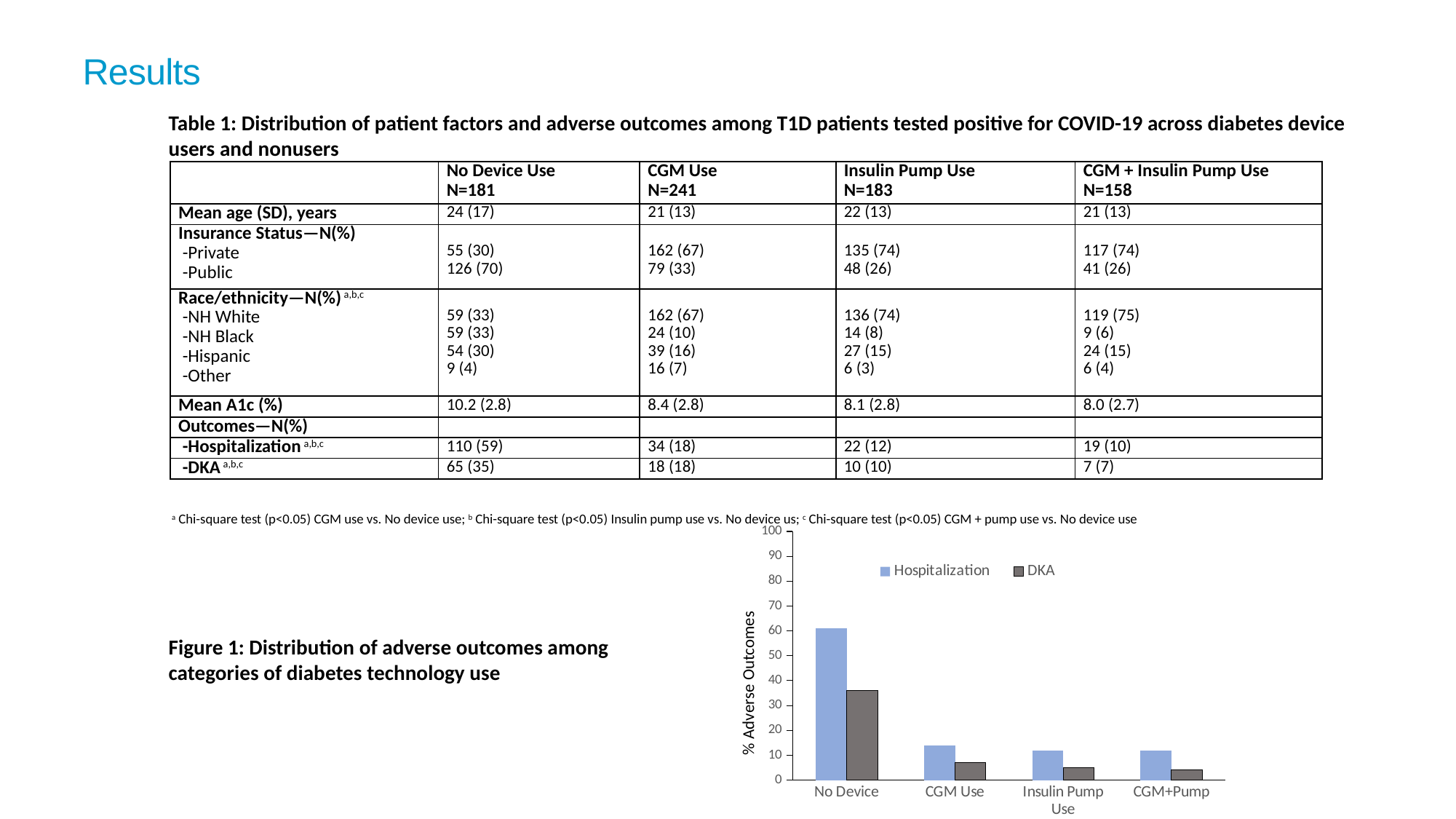

# Results
Table 1: Distribution of patient factors and adverse outcomes among T1D patients tested positive for COVID-19 across diabetes device users and nonusers
|  | No Device Use N=181 | CGM Use N=241 | Insulin Pump Use N=183 | CGM + Insulin Pump Use N=158 |
| --- | --- | --- | --- | --- |
| Mean age (SD), years | 24 (17) | 21 (13) | 22 (13) | 21 (13) |
| Insurance Status—N(%) -Private -Public | 55 (30) 126 (70) | 162 (67) 79 (33) | 135 (74) 48 (26) | 117 (74) 41 (26) |
| Race/ethnicity—N(%) a,b,c -NH White -NH Black -Hispanic -Other | 59 (33) 59 (33) 54 (30) 9 (4) | 162 (67) 24 (10) 39 (16) 16 (7) | 136 (74) 14 (8) 27 (15) 6 (3) | 119 (75) 9 (6) 24 (15) 6 (4) |
| Mean A1c (%) | 10.2 (2.8) | 8.4 (2.8) | 8.1 (2.8) | 8.0 (2.7) |
| Outcomes—N(%) |  |  |  |  |
| -Hospitalization a,b,c | 110 (59) | 34 (18) | 22 (12) | 19 (10) |
| -DKA a,b,c | 65 (35) | 18 (18) | 10 (10) | 7 (7) |
 a Chi-square test (p<0.05) CGM use vs. No device use; b Chi-square test (p<0.05) Insulin pump use vs. No device us; c Chi-square test (p<0.05) CGM + pump use vs. No device use

### Chart

| Category | Hospitalization | DKA |
|---|---|---|
| No Device | 61.0 | 36.0 |
| CGM Use | 14.0 | 7.0 |
| Insulin Pump Use | 12.0 | 5.0 |
| CGM+Pump | 12.0 | 4.0 |
% Adverse Outcomes
Figure 1: Distribution of adverse outcomes among categories of diabetes technology use